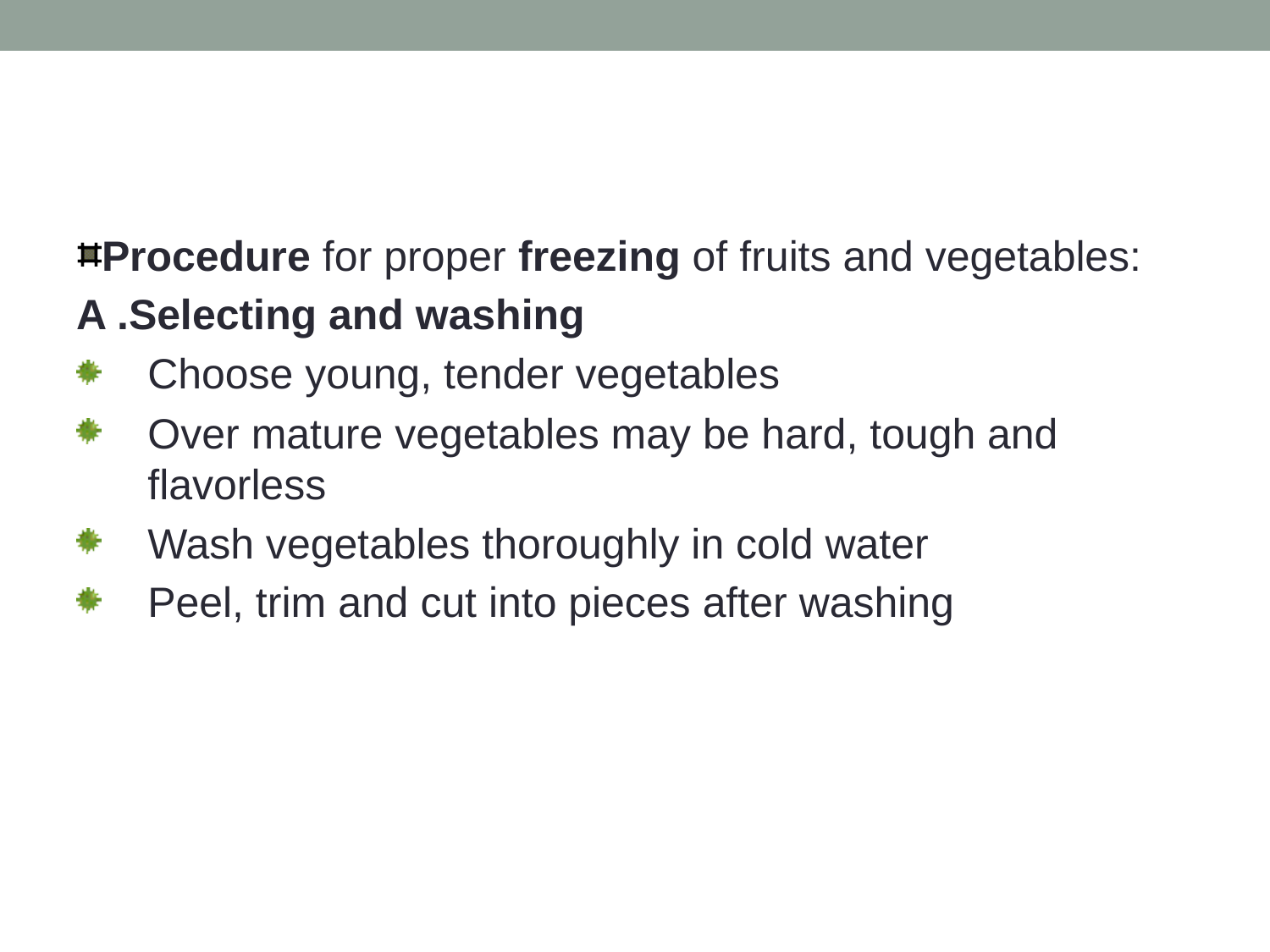

Procedure for proper freezing of fruits and vegetables:
A .Selecting and washing
Choose young, tender vegetables
Over mature vegetables may be hard, tough and flavorless
Wash vegetables thoroughly in cold water
Peel, trim and cut into pieces after washing